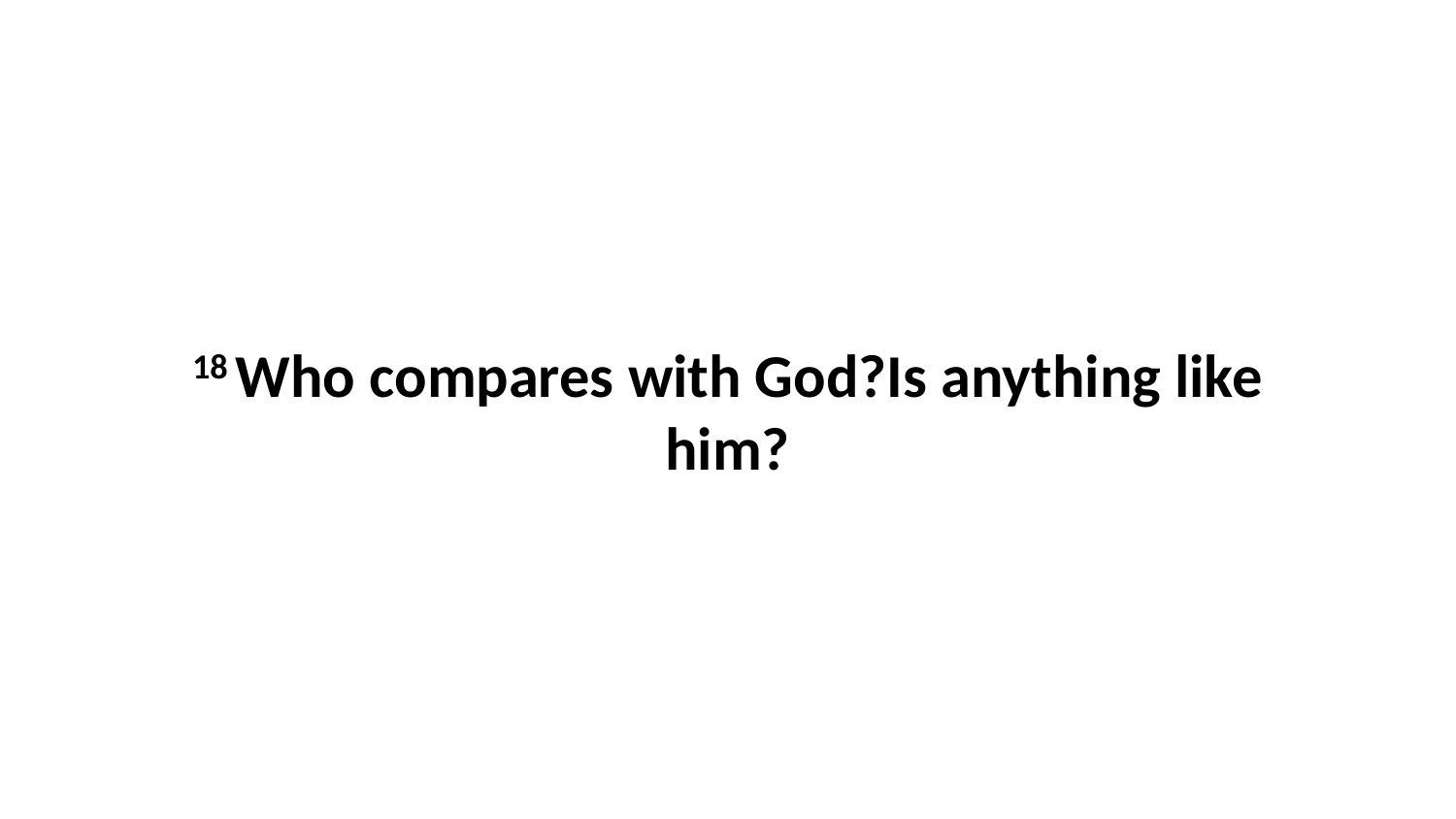

18 Who compares with God?Is anything like him?